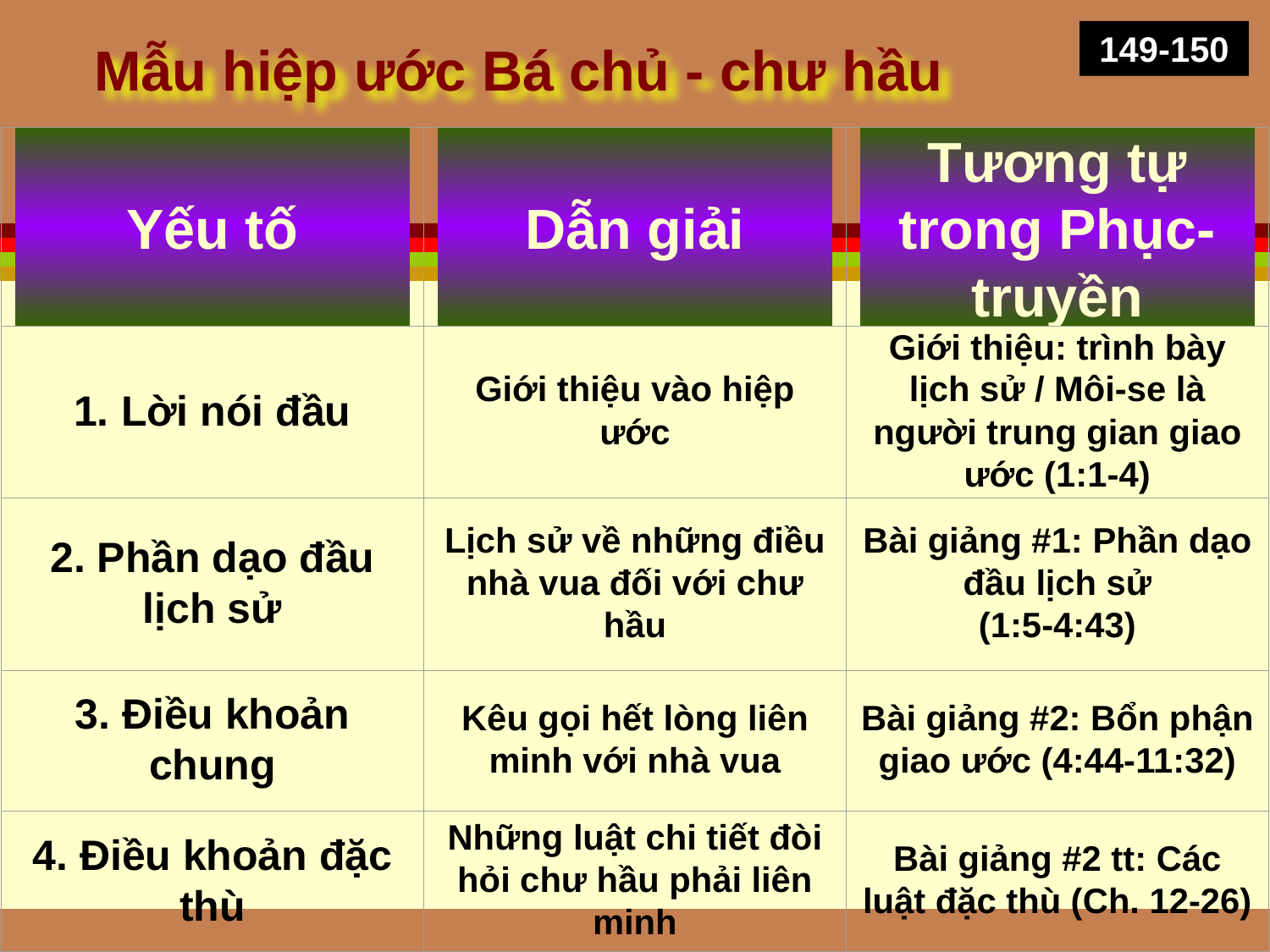

# Mẫu hiệp ước Bá chủ - chư hầu
149-150

Yếu tố

Dẫn giải

Tương tự trong Phục-truyền

1. Lời nói đầu

Giới thiệu vào hiệp ước

Giới thiệu: trình bày lịch sử / Môi-se là người trung gian giao ước (1:1-4)

2. Phần dạo đầu lịch sử

Lịch sử về những điều nhà vua đối với chư hầu

Bài giảng #1: Phần dạo đầu lịch sử
(1:5-4:43)

3. Điều khoản chung

Kêu gọi hết lòng liên minh với nhà vua

Bài giảng #2: Bổn phận giao ước (4:44-11:32)

4. Điều khoản đặc thù

Những luật chi tiết đòi hỏi chư hầu phải liên minh

Bài giảng #2 tt: Các luật đặc thù (Ch. 12-26)